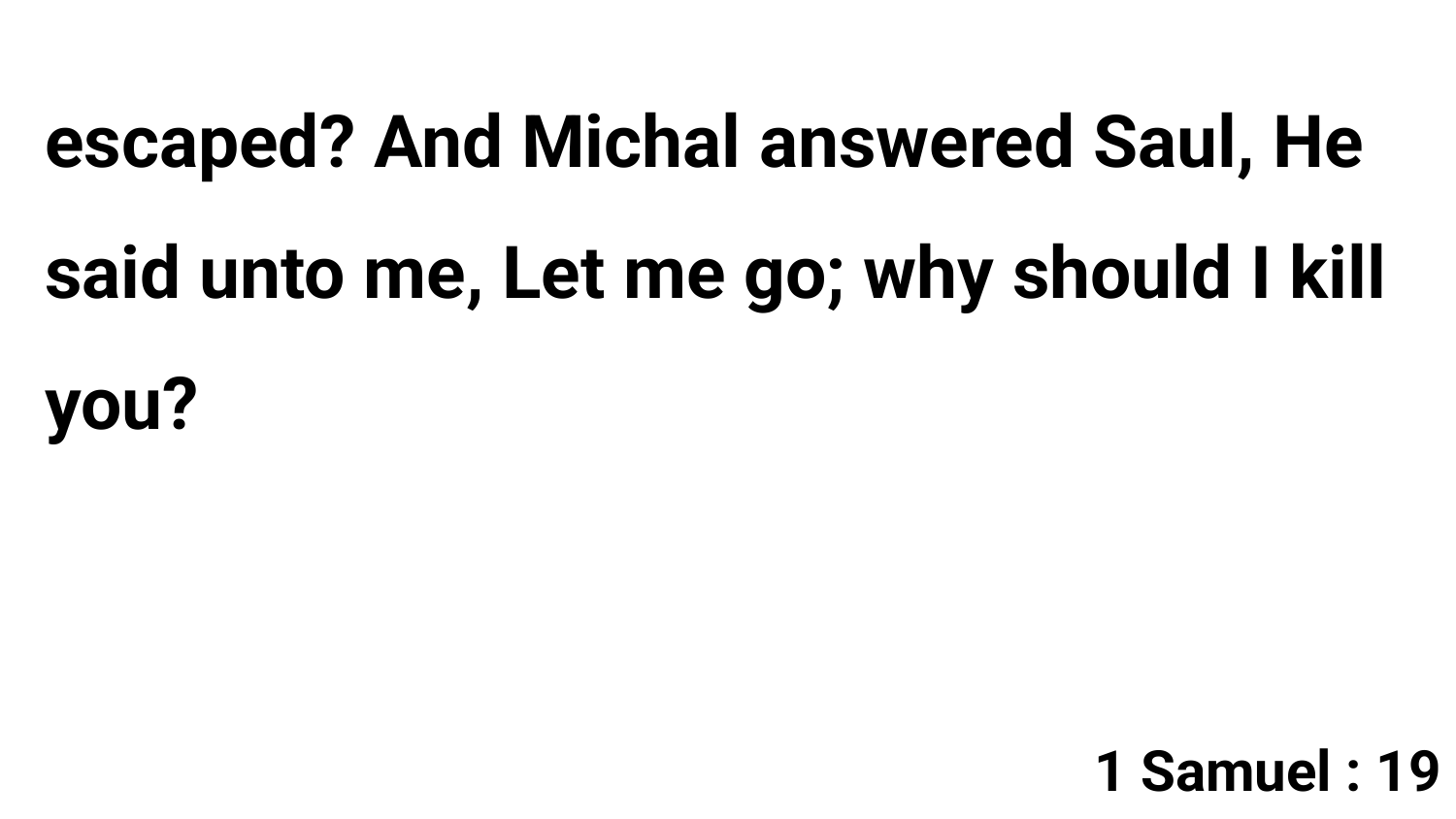

escaped? And Michal answered Saul, He said unto me, Let me go; why should I kill you?
1 Samuel : 19